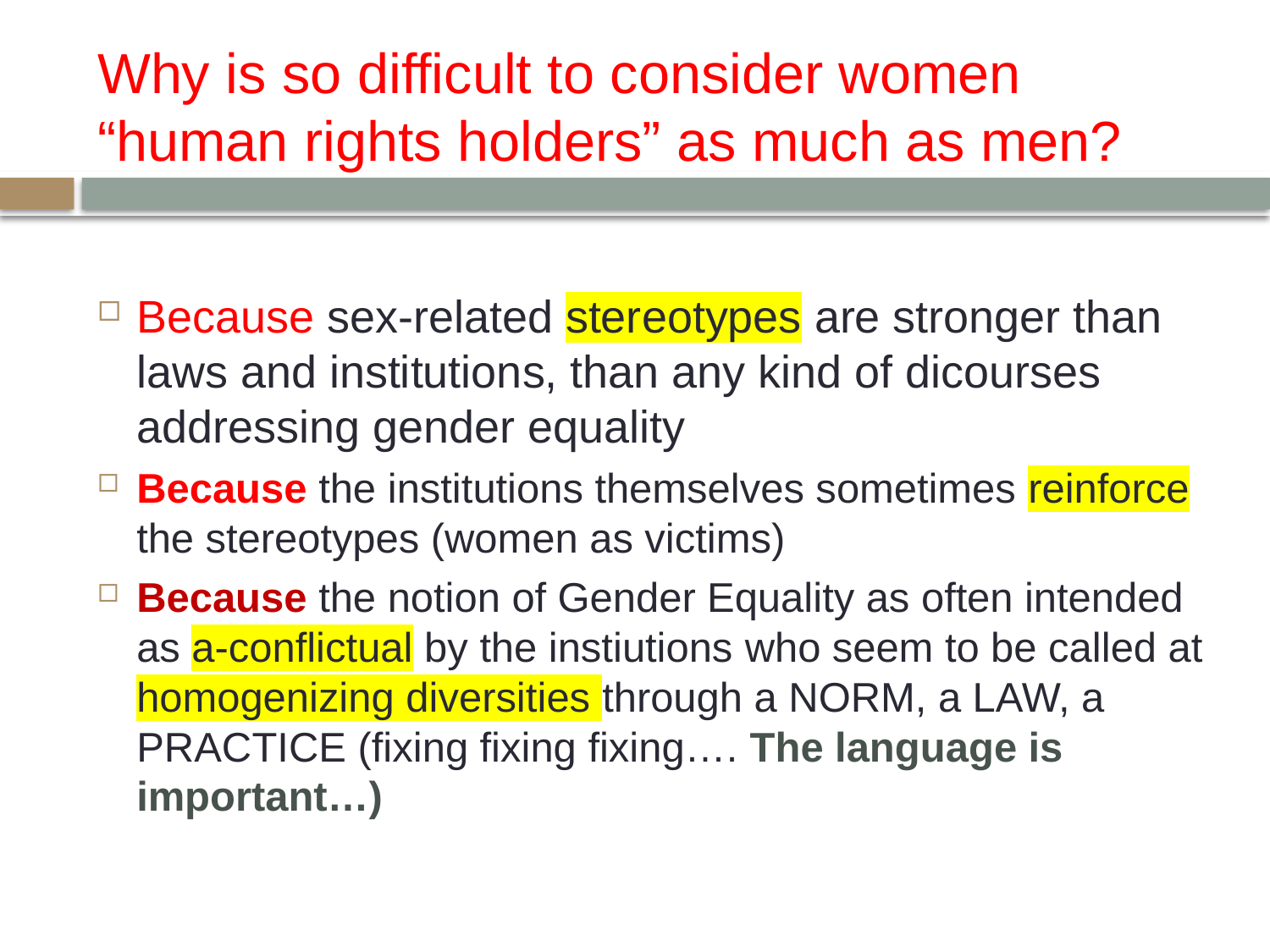

# Why is so difficult to consider women “human rights holders” as much as men?

Because sex-related stereotypes are stronger than laws and institutions, than any kind of dicourses addressing gender equality
Because the institutions themselves sometimes reinforce the stereotypes (women as victims)
Because the notion of Gender Equality as often intended as a-conflictual by the instiutions who seem to be called at homogenizing diversities through a NORM, a LAW, a PRACTICE (fixing fixing fixing…. The language is important…)